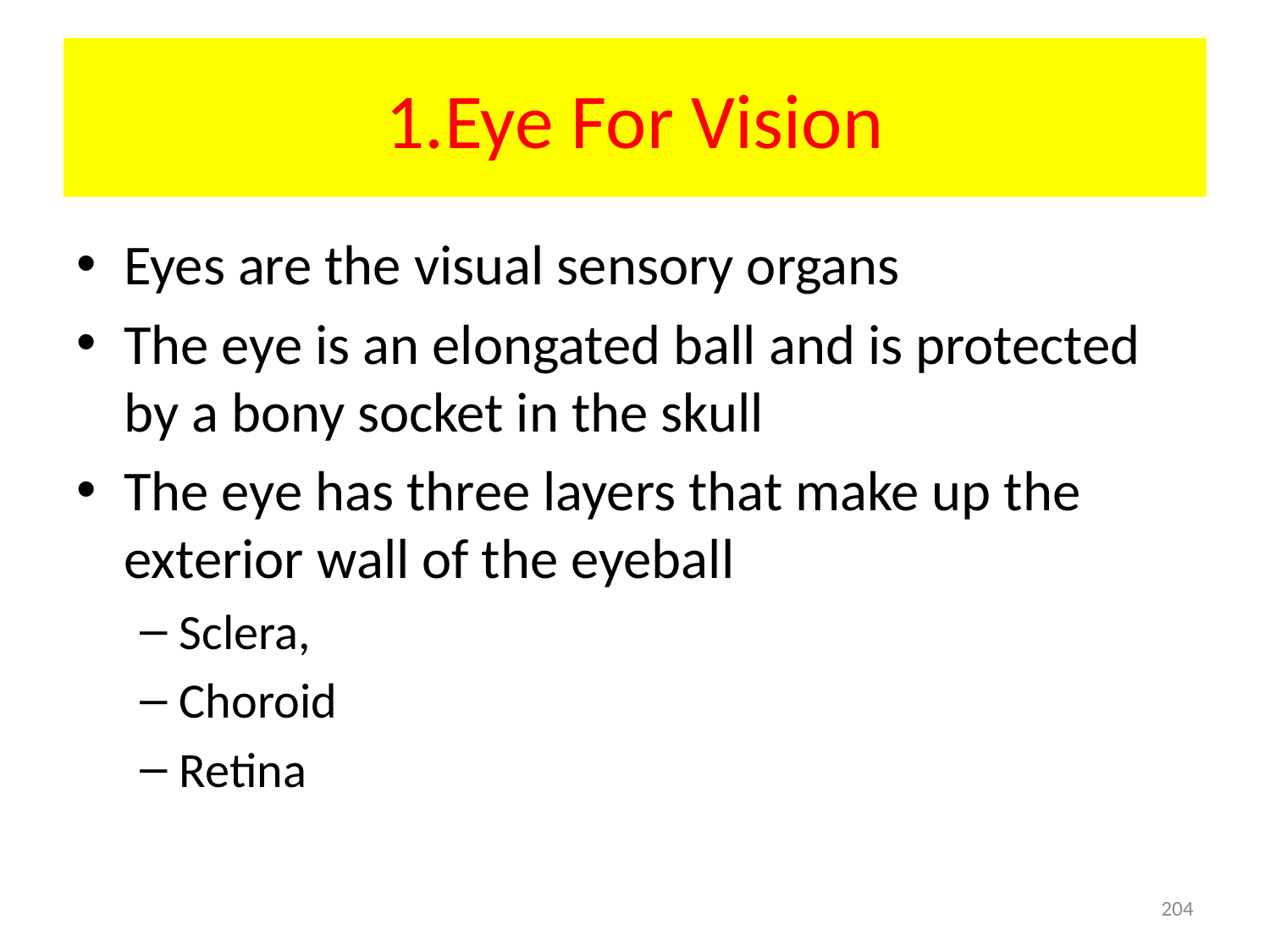

# 1.Eye For Vision
Eyes are the visual sensory organs
The eye is an elongated ball and is protected by a bony socket in the skull
The eye has three layers that make up the exterior wall of the eyeball
Sclera,
Choroid
Retina
204